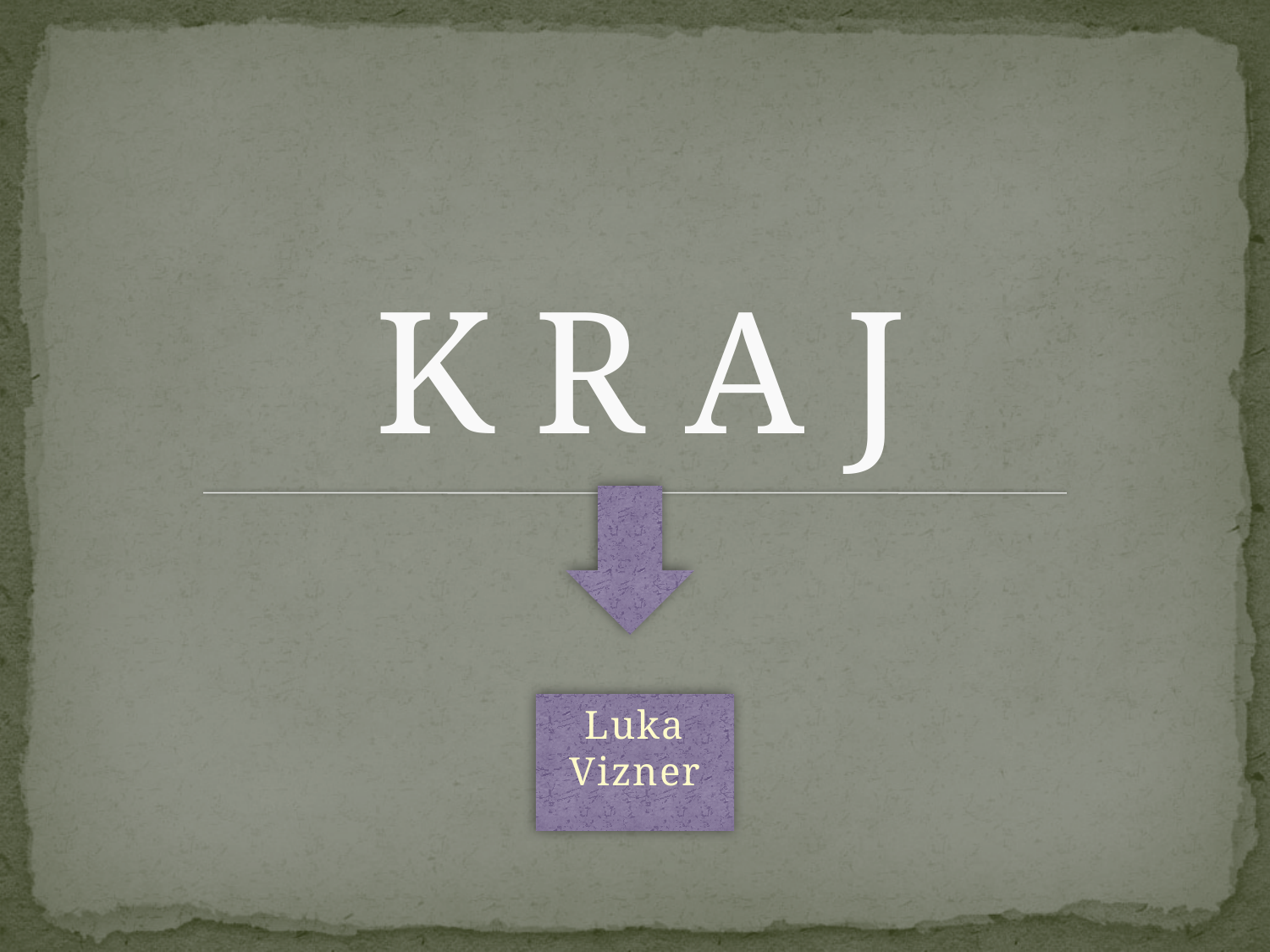

# K R A J

Luka
Vizner